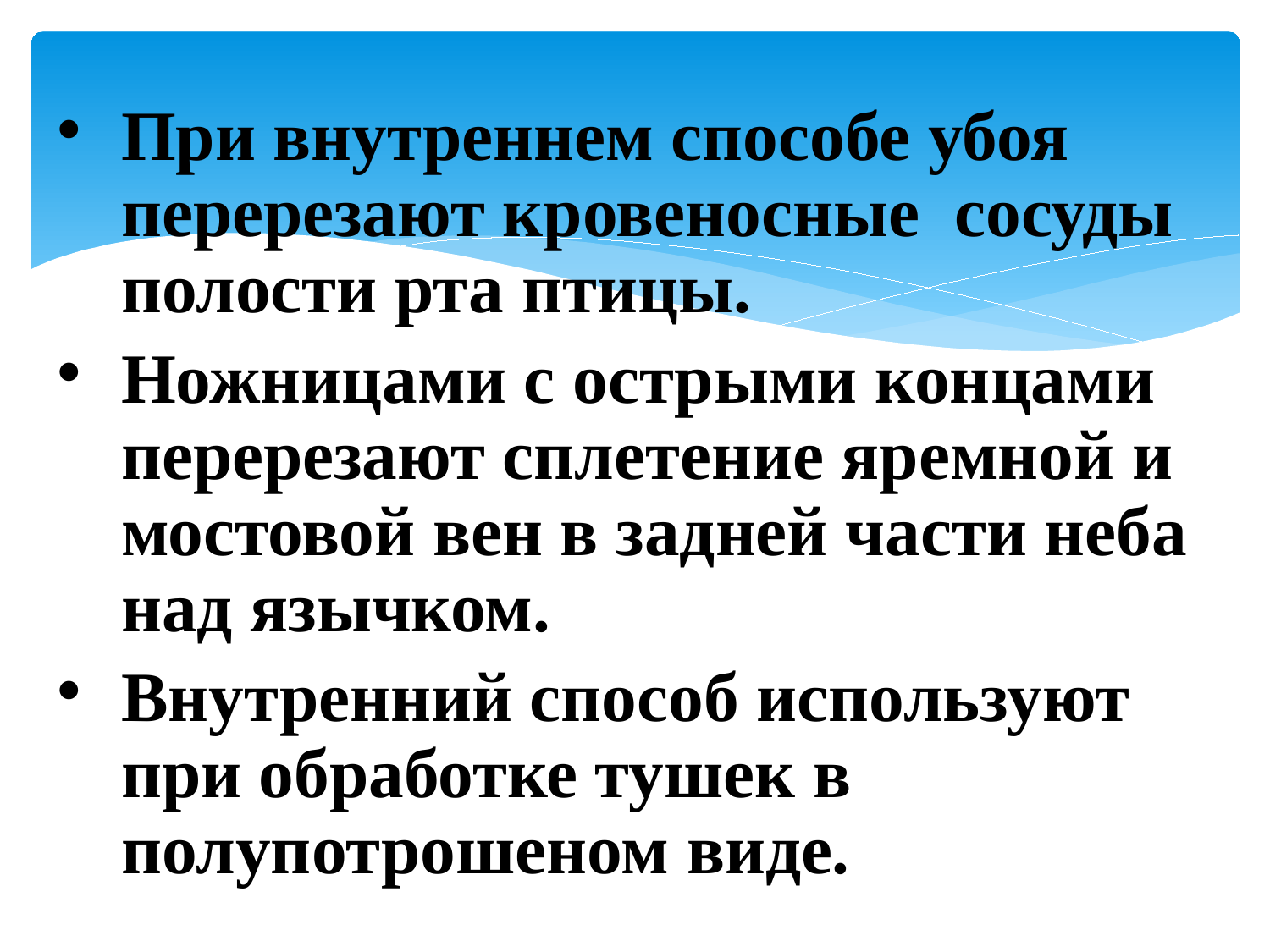

При внутреннем способе убоя перерезают кровеносные  сосуды полости рта птицы.
Ножницами с острыми концами перерезают сплетение яремной и мостовой вен в задней части неба над язычком.
Внутренний способ используют при обработке тушек в полупотрошеном виде.